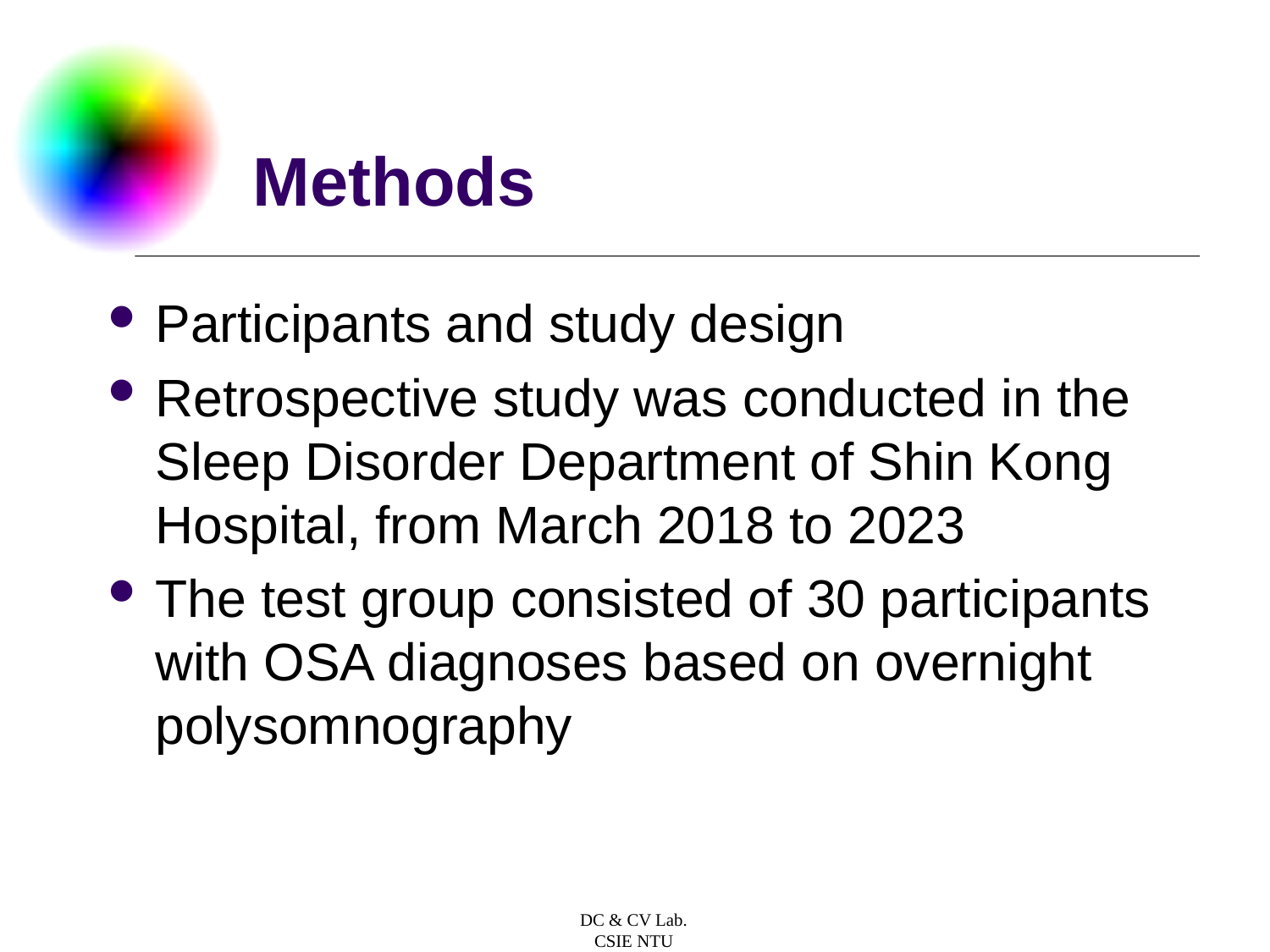

# Methods
Participants and study design
Retrospective study was conducted in the Sleep Disorder Department of Shin Kong Hospital, from March 2018 to 2023
The test group consisted of 30 participants with OSA diagnoses based on overnight polysomnography

DC & CV Lab.
CSIE NTU